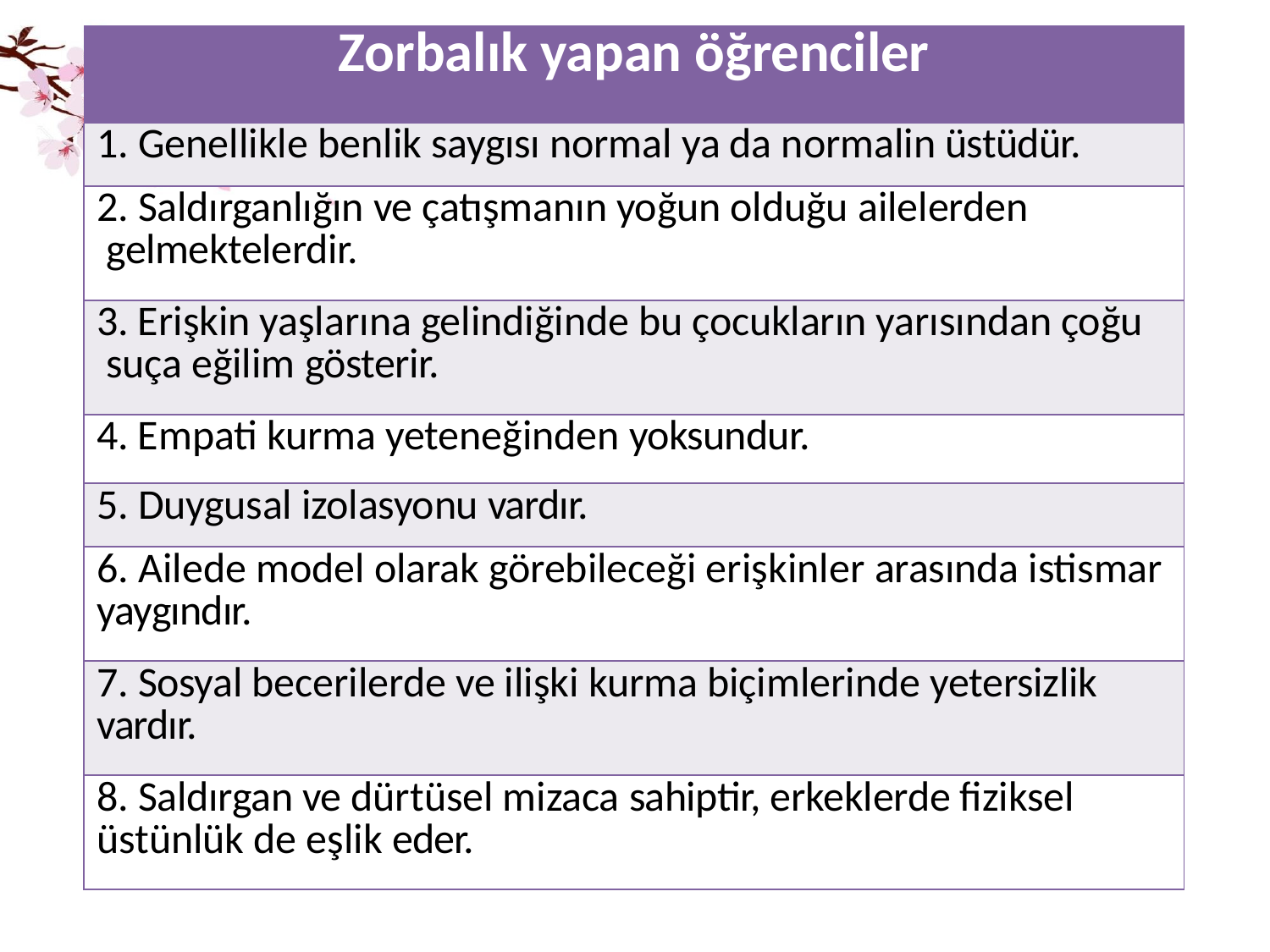

| Zorbalık yapan öğrenciler |
| --- |
| 1. Genellikle benlik saygısı normal ya da normalin üstüdür. |
| 2. Saldırganlığın ve çatışmanın yoğun olduğu ailelerden gelmektelerdir. |
| 3. Erişkin yaşlarına gelindiğinde bu çocukların yarısından çoğu suça eğilim gösterir. |
| 4. Empati kurma yeteneğinden yoksundur. |
| 5. Duygusal izolasyonu vardır. |
| 6. Ailede model olarak görebileceği erişkinler arasında istismar yaygındır. |
| 7. Sosyal becerilerde ve ilişki kurma biçimlerinde yetersizlik vardır. |
| 8. Saldırgan ve dürtüsel mizaca sahiptir, erkeklerde fiziksel üstünlük de eşlik eder. |